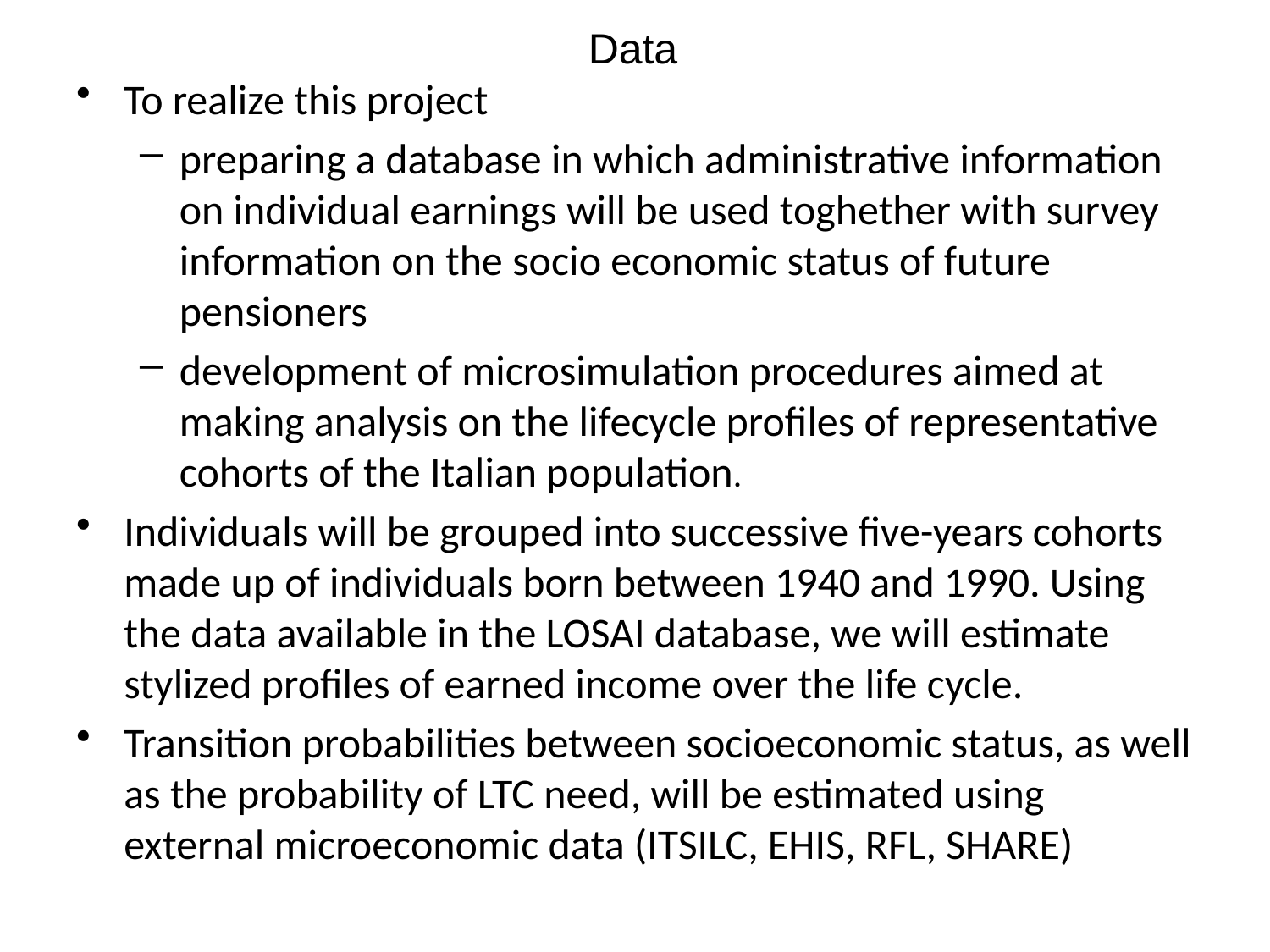

Data
To realize this project
preparing a database in which administrative information on individual earnings will be used toghether with survey information on the socio economic status of future pensioners
development of microsimulation procedures aimed at making analysis on the lifecycle profiles of representative cohorts of the Italian population.
Individuals will be grouped into successive five-years cohorts made up of individuals born between 1940 and 1990. Using the data available in the LOSAI database, we will estimate stylized profiles of earned income over the life cycle.
Transition probabilities between socioeconomic status, as well as the probability of LTC need, will be estimated using external microeconomic data (ITSILC, EHIS, RFL, SHARE)